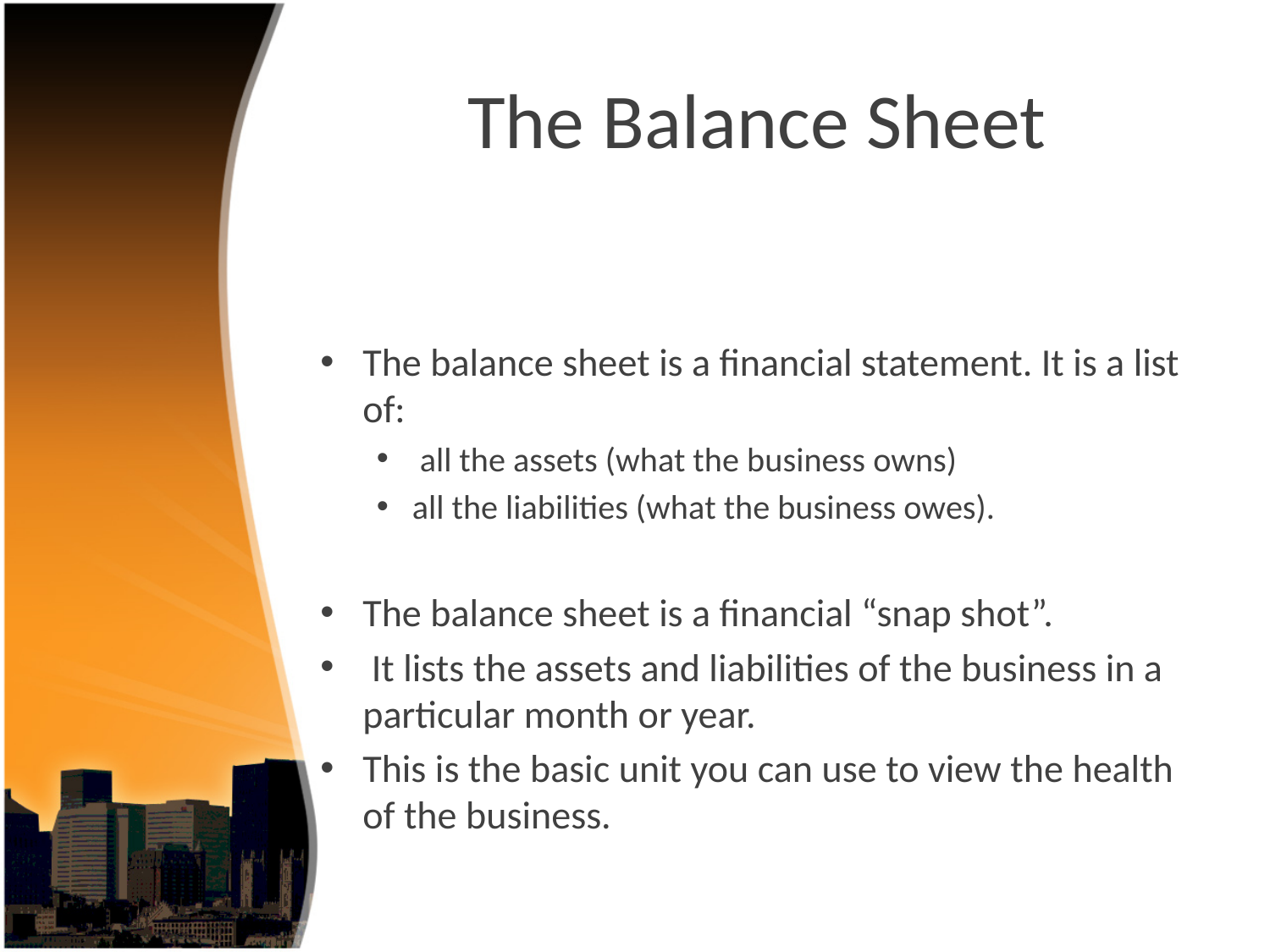

# The Balance Sheet

The balance sheet is a financial statement. It is a list of:
 all the assets (what the business owns)
all the liabilities (what the business owes).

The balance sheet is a financial “snap shot”.
 It lists the assets and liabilities of the business in a particular month or year.
This is the basic unit you can use to view the health of the business.